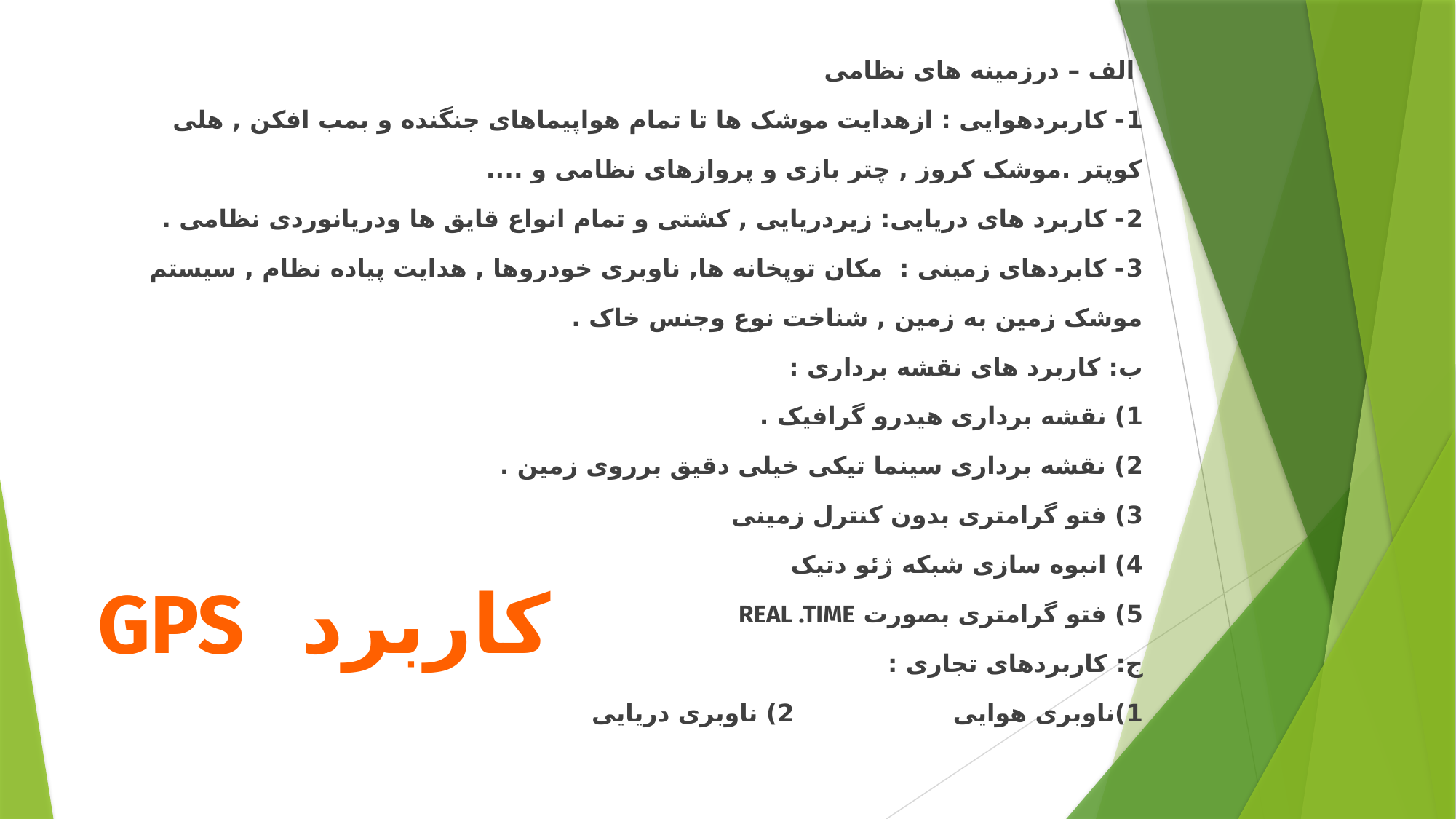

الف – درزمینه های نظامی
1- کاربردهوایی : ازهدایت موشک ها تا تمام هواپیماهای جنگنده و بمب افکن , هلی کوپتر .موشک کروز , چتر بازی و پروازهای نظامی و ....
2- کاربرد های دریایی: زیردریایی , کشتی و تمام انواع قایق ها ودریانوردی نظامی .
3- کابردهای زمینی :  مکان توپخانه ها, ناوبری خودروها , هدایت پیاده نظام , سیستم موشک زمین به زمین , شناخت نوع وجنس خاک .
ب: کاربرد های نقشه برداری :
1) نقشه برداری هیدرو گرافیک .
2) نقشه برداری سینما تیکی خیلی دقیق برروی زمین .
3) فتو گرامتری بدون کنترل زمینی
4) انبوه سازی شبکه ژئو دتیک
5) فتو گرامتری بصورت REAL .TIME
ج: کاربردهای تجاری :
1)ناوبری هوایی                   2) ناوبری دریایی
کاربرد  GPs